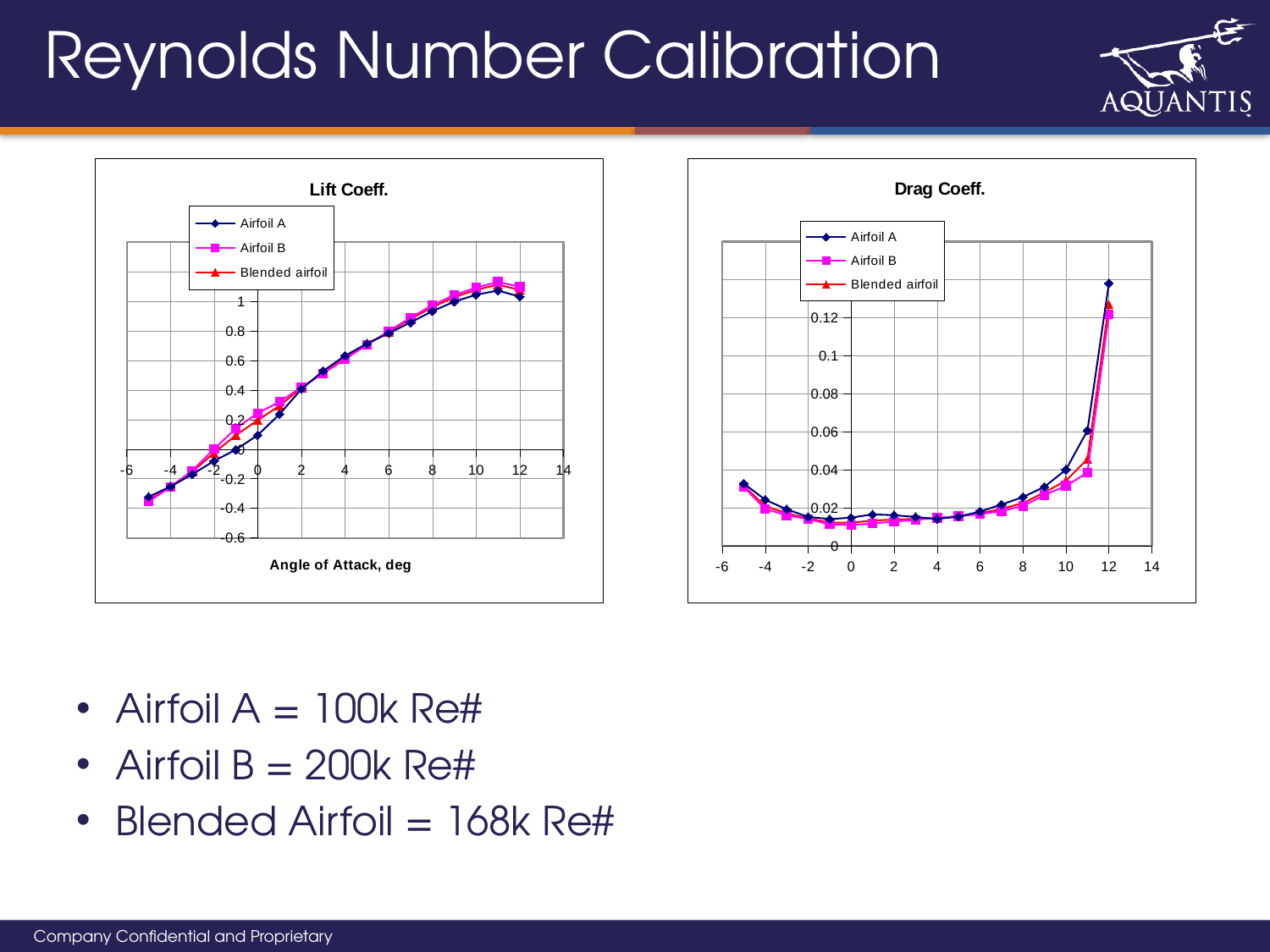

# Reynolds Number Calibration

### Chart: Lift Coeff.

| Category | Airfoil A | Airfoil B | Blended airfoil |
|---|---|---|---|

### Chart: Drag Coeff.

| Category | Airfoil A | Airfoil B | Blended airfoil |
|---|---|---|---|
Airfoil A = 100k Re#
Airfoil B = 200k Re#
Blended Airfoil = 168k Re#